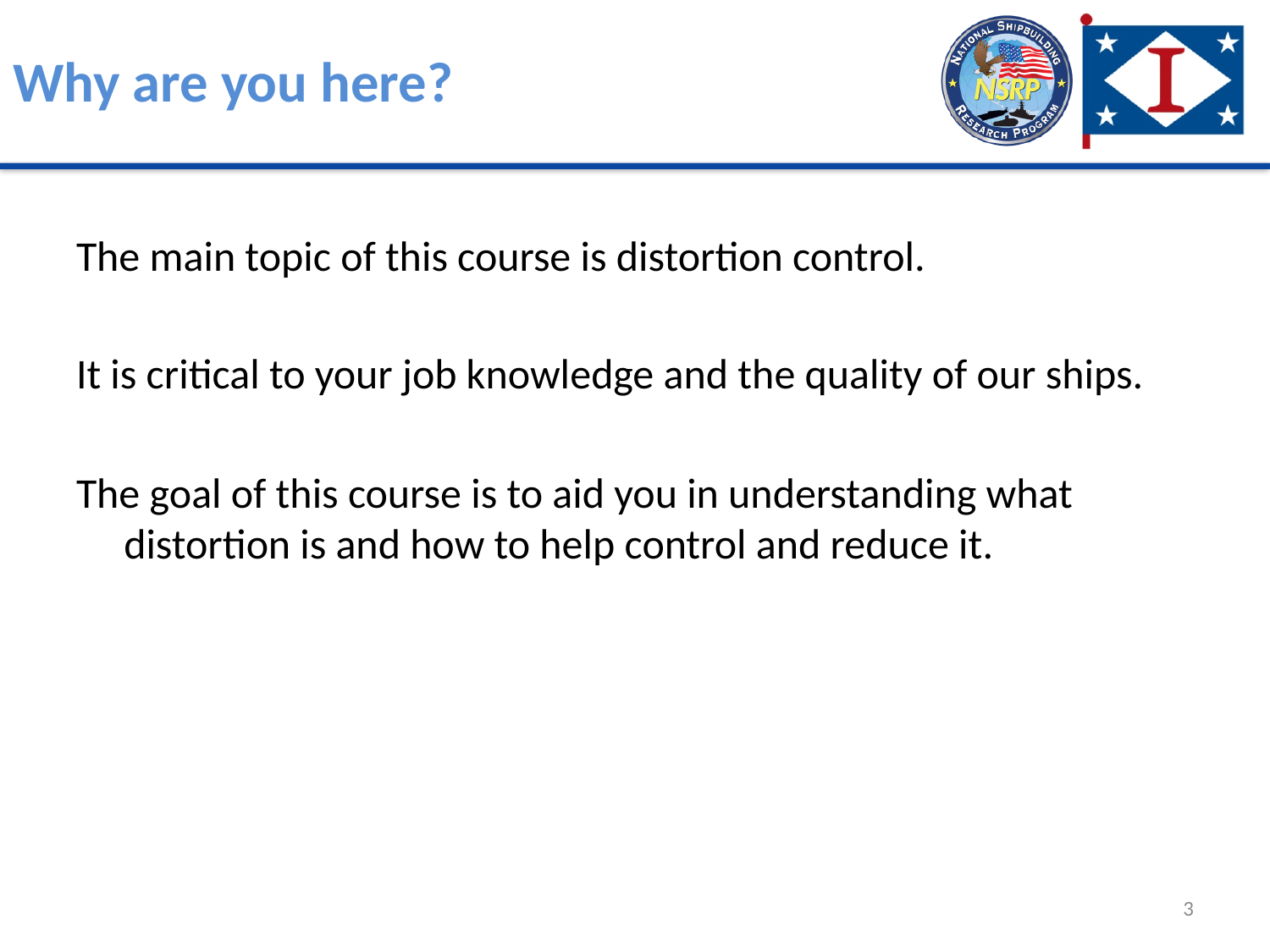

# Why are you here?
The main topic of this course is distortion control.

It is critical to your job knowledge and the quality of our ships.

The goal of this course is to aid you in understanding what distortion is and how to help control and reduce it.

3